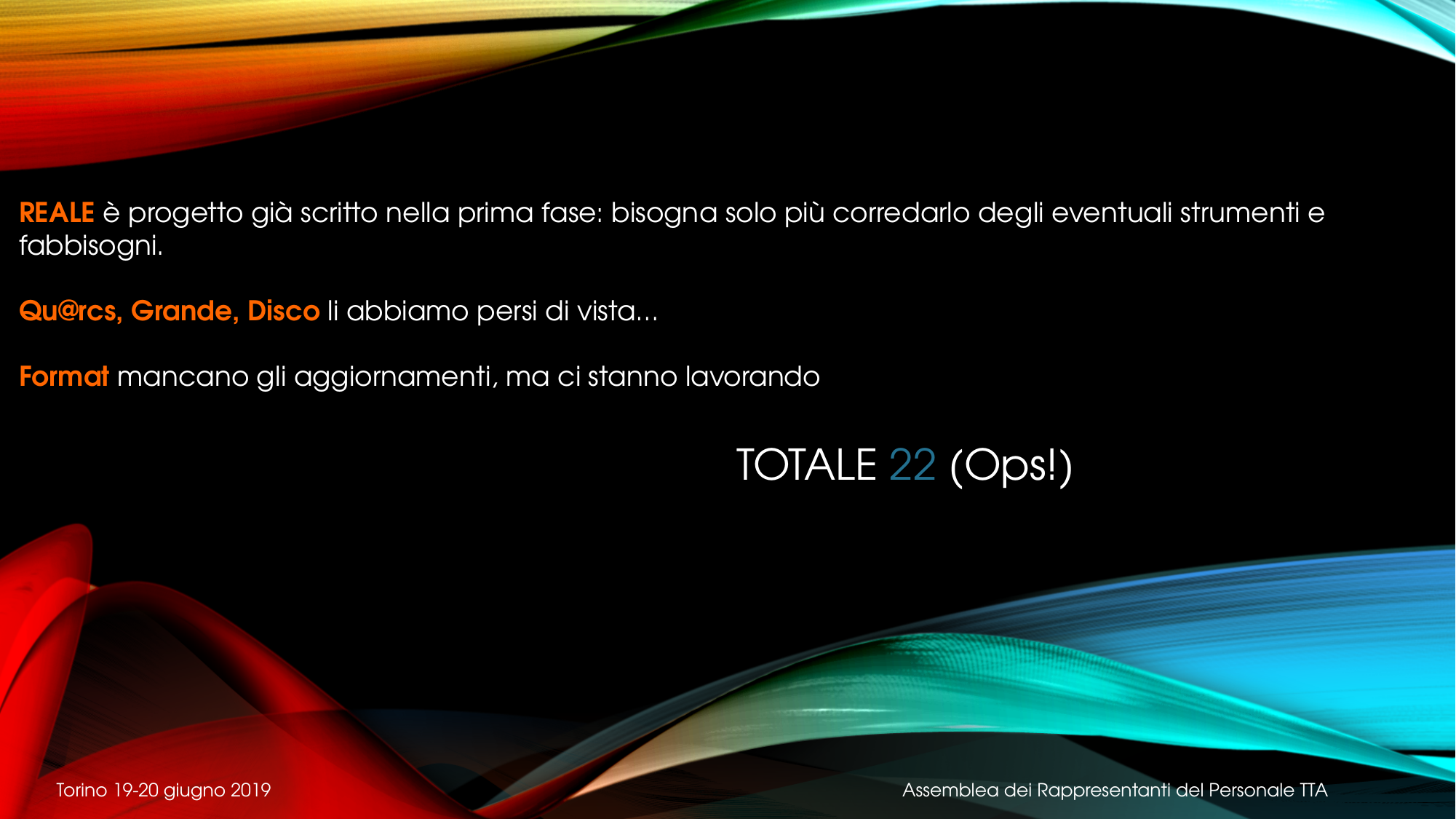

REALE è progetto già scritto nella prima fase: bisogna solo più corredarlo degli eventuali strumenti e fabbisogni.

Qu@rcs, Grande, Disco li abbiamo persi di vista…

Format mancano gli aggiornamenti, ma ci stanno lavorando

TOTALE 22 (Ops!)
Torino 19-20 giugno 2019
Assemblea dei Rappresentanti del Personale TTA